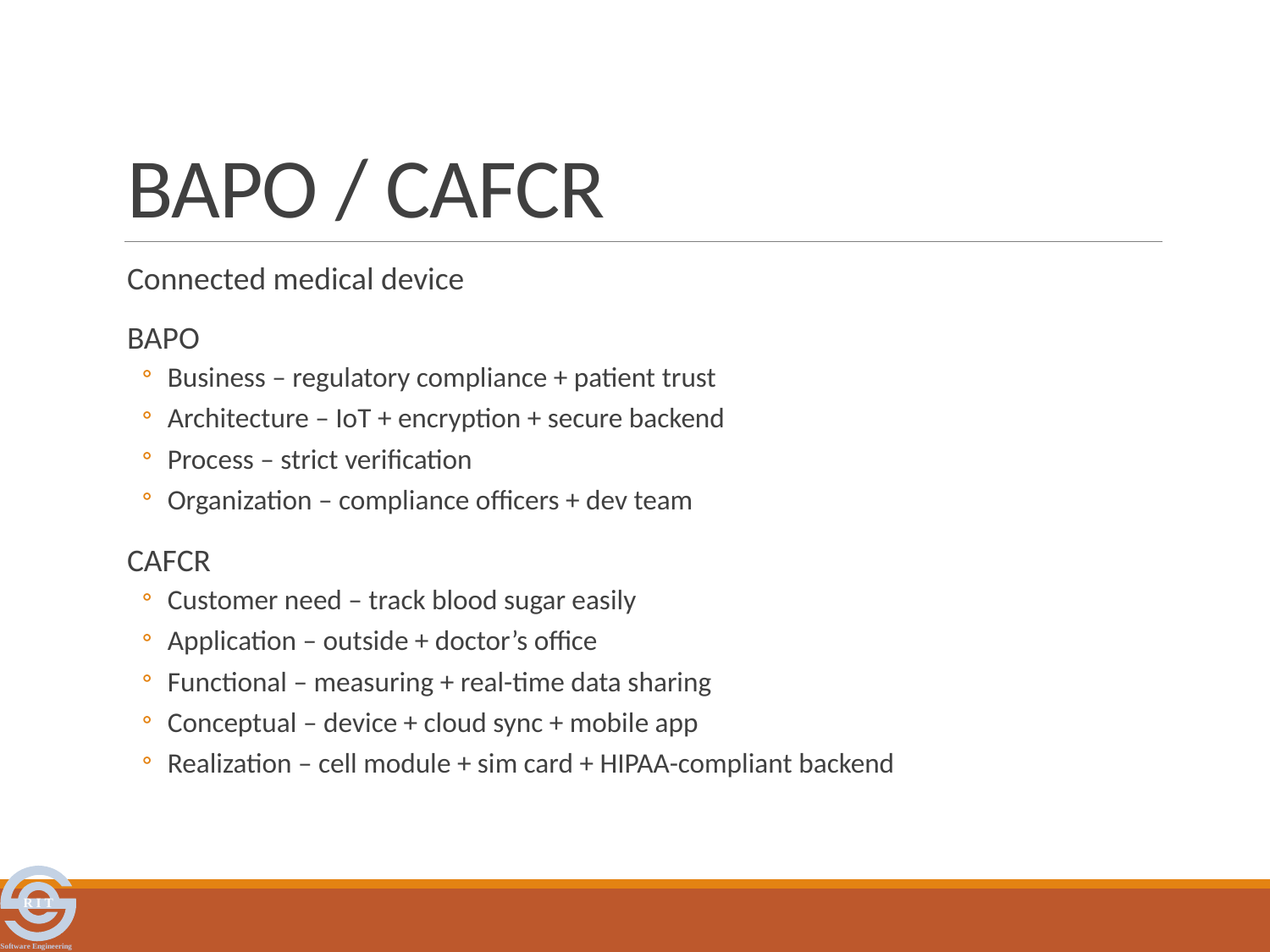

# BAPO / CAFCR
Connected medical device
BAPO
Business – regulatory compliance + patient trust
Architecture – IoT + encryption + secure backend
Process – strict verification
Organization – compliance officers + dev team
CAFCR
Customer need – track blood sugar easily
Application – outside + doctor’s office
Functional – measuring + real-time data sharing
Conceptual – device + cloud sync + mobile app
Realization – cell module + sim card + HIPAA-compliant backend